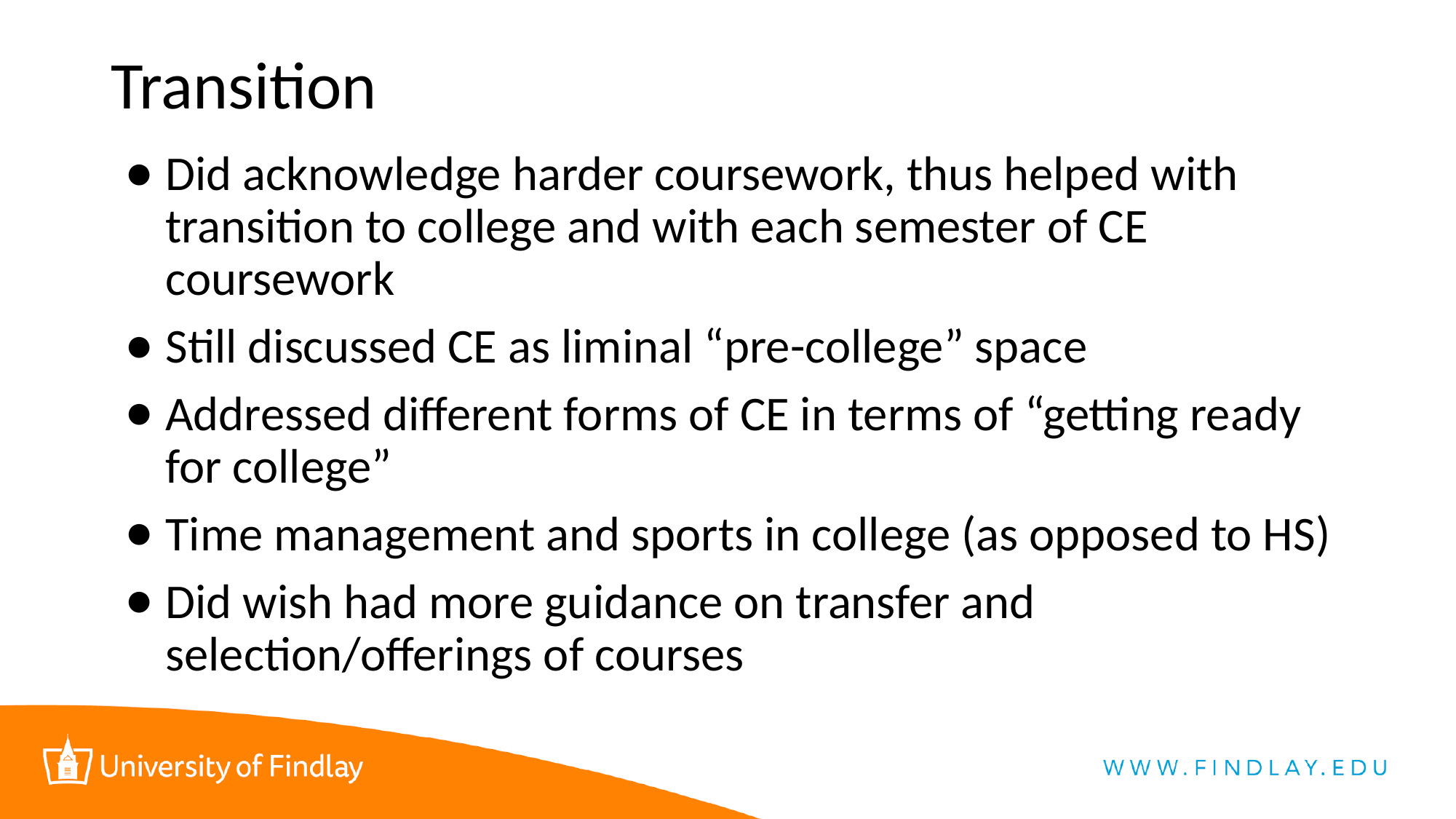

# Transition
Did acknowledge harder coursework, thus helped with transition to college and with each semester of CE coursework
Still discussed CE as liminal “pre-college” space
Addressed different forms of CE in terms of “getting ready for college”
Time management and sports in college (as opposed to HS)
Did wish had more guidance on transfer and selection/offerings of courses